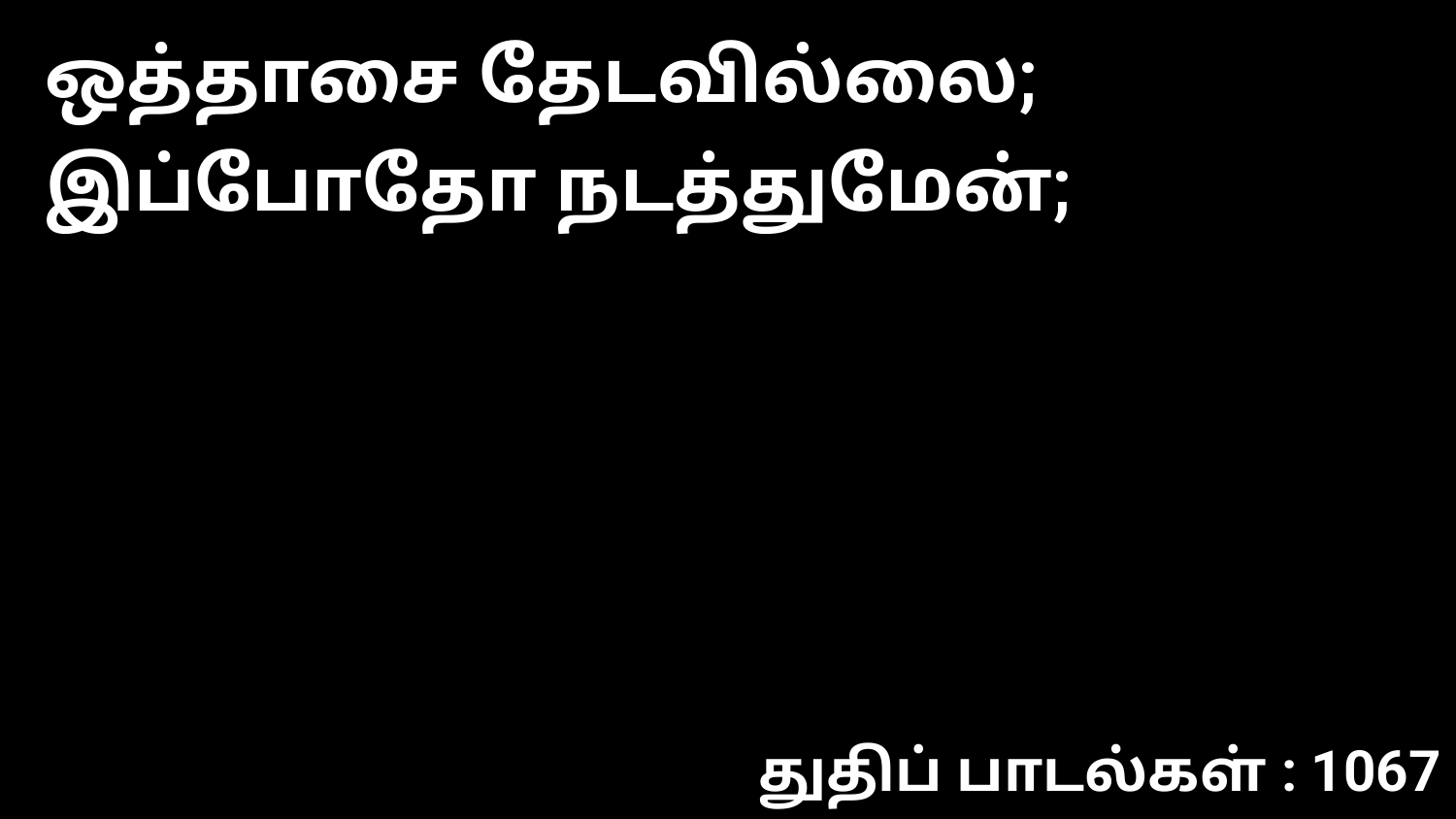

ஒத்தாசை தேடவில்லை; இப்போதோ நடத்துமேன்;
துதிப் பாடல்கள் : 1067